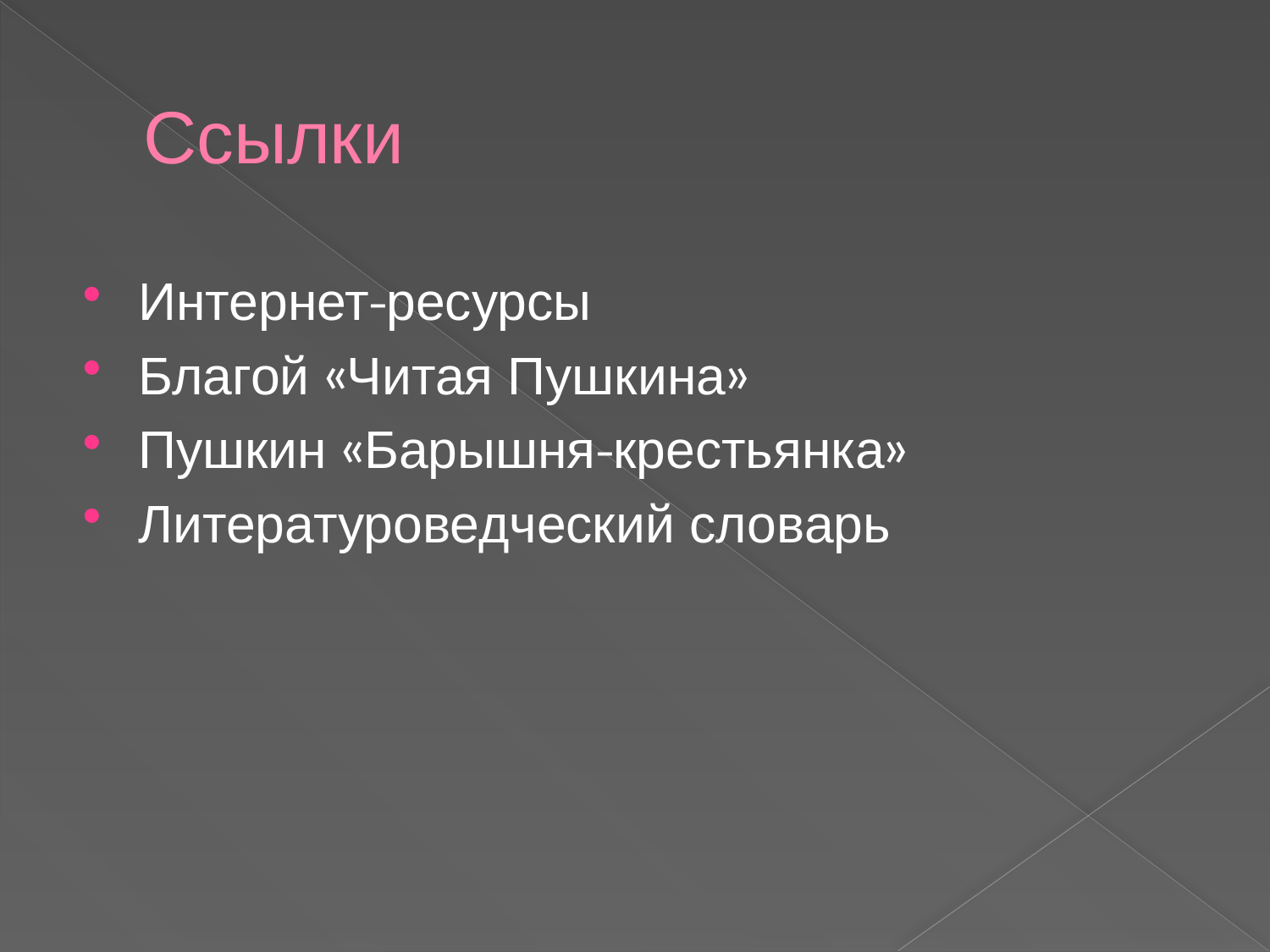

# Ссылки
Интернет-ресурсы
Благой «Читая Пушкина»
Пушкин «Барышня-крестьянка»
Литературоведческий словарь